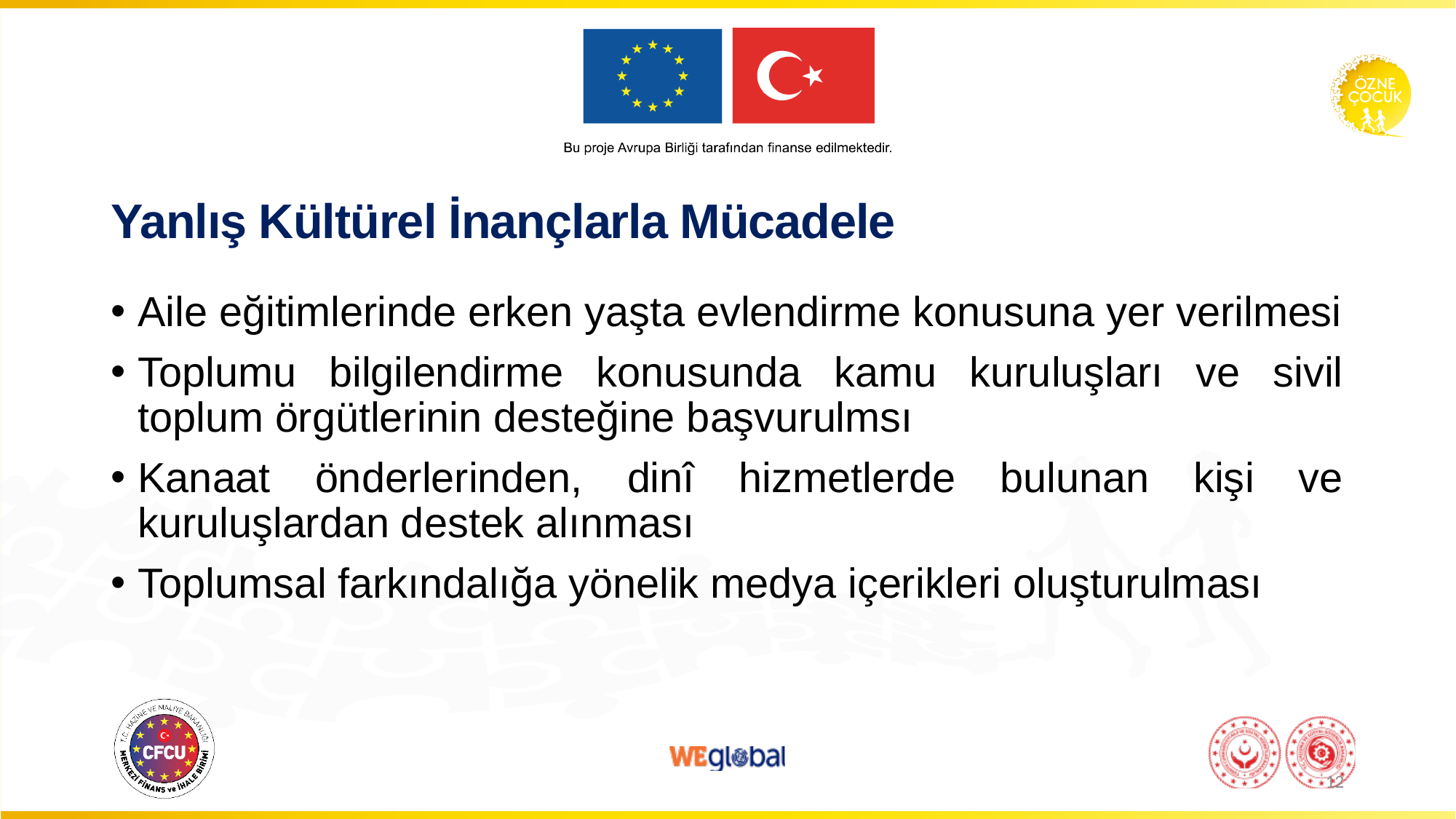

# Yanlış Kültürel İnançlarla Mücadele
Aile eğitimlerinde erken yaşta evlendirme konusuna yer verilmesi
Toplumu bilgilendirme konusunda kamu kuruluşları ve sivil toplum örgütlerinin desteğine başvurulmsı
Kanaat önderlerinden, dinî hizmetlerde bulunan kişi ve kuruluşlardan destek alınması
Toplumsal farkındalığa yönelik medya içerikleri oluşturulması
12